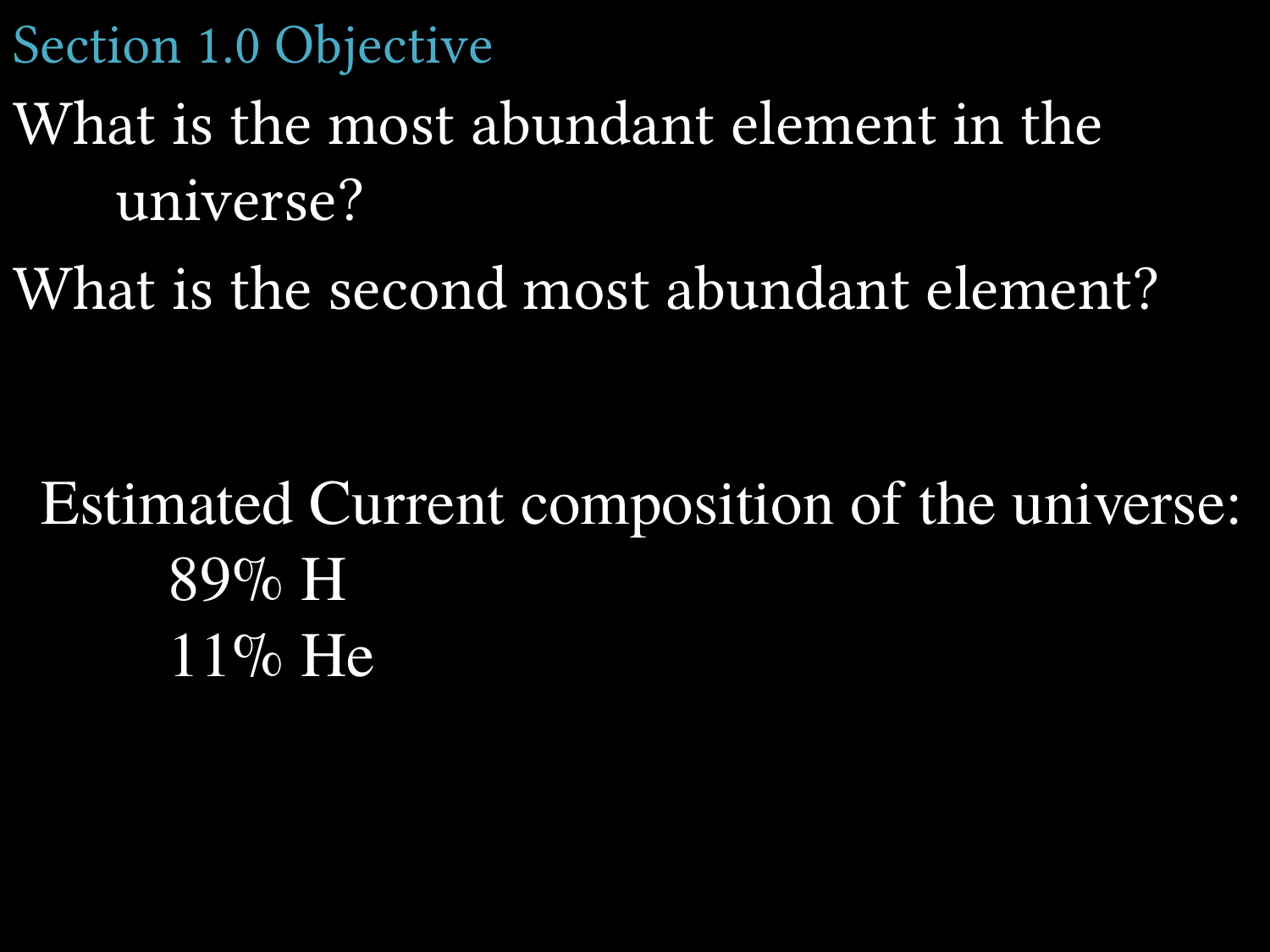

# Section 1.0 Objective
What is the most abundant element in the universe?
What is the second most abundant element?
Estimated Current composition of the universe:
	89% H
	11% He